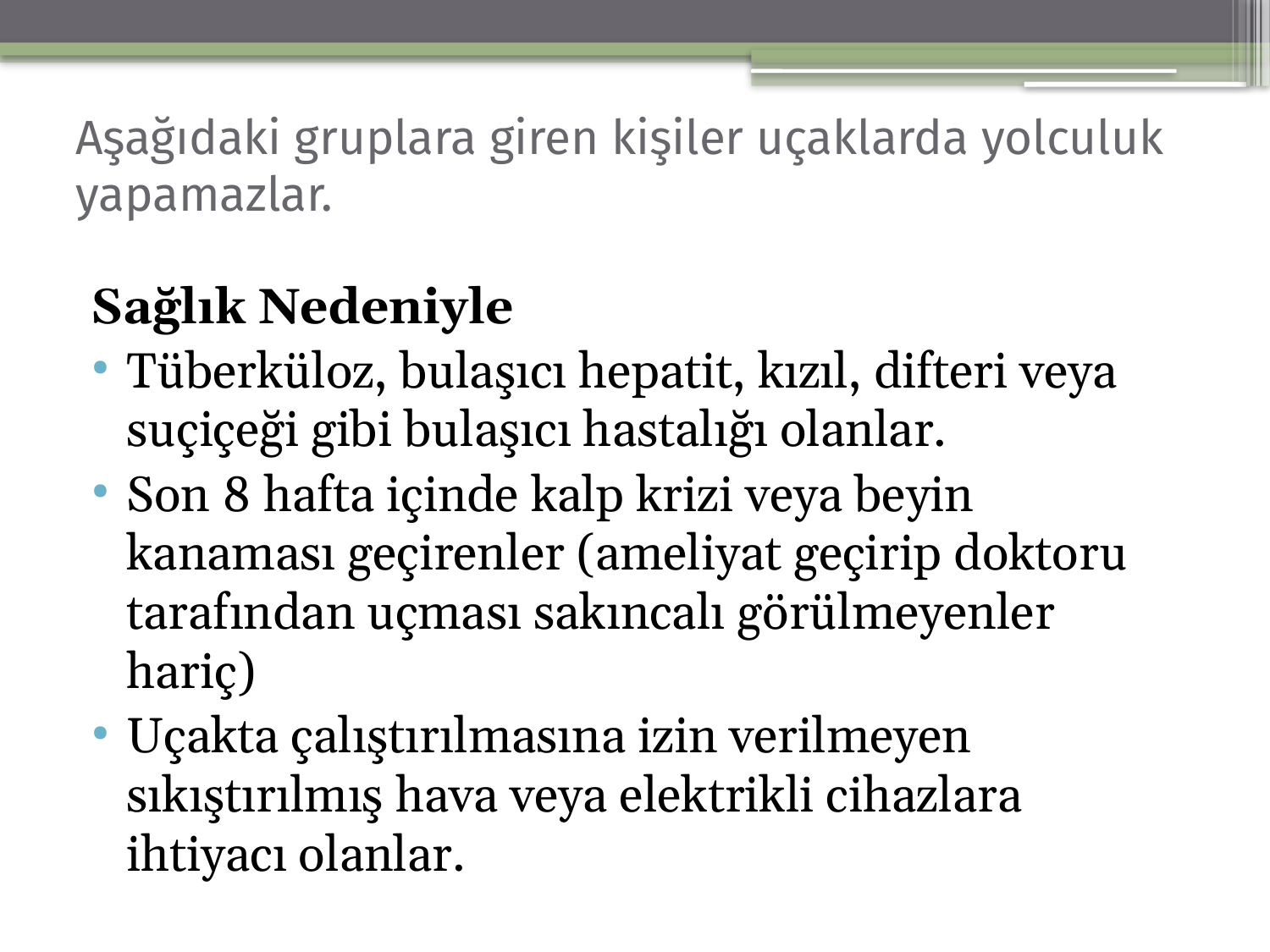

# Aşağıdaki gruplara giren kişiler uçaklarda yolculuk yapamazlar.
Sağlık Nedeniyle
Tüberküloz, bulaşıcı hepatit, kızıl, difteri veya suçiçeği gibi bulaşıcı hastalığı olanlar.
Son 8 hafta içinde kalp krizi veya beyin kanaması geçirenler (ameliyat geçirip doktoru tarafından uçması sakıncalı görülmeyenler hariç)
Uçakta çalıştırılmasına izin verilmeyen sıkıştırılmış hava veya elektrikli cihazlara ihtiyacı olanlar.